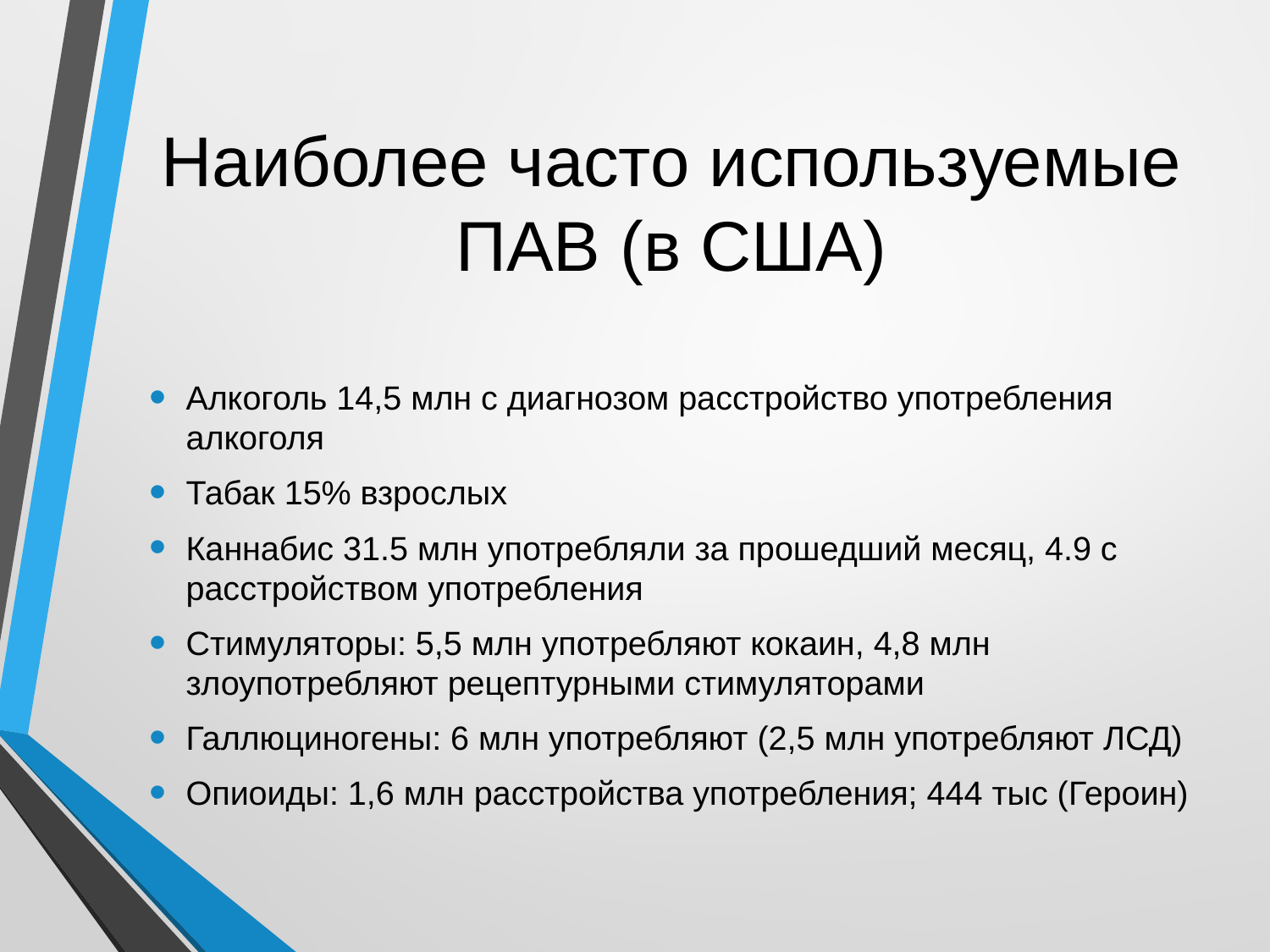

# Наиболее часто используемые ПАВ (в США)
Алкоголь 14,5 млн с диагнозом расстройство употребления алкоголя
Табак 15% взрослых
Каннабис 31.5 млн употребляли за прошедший месяц, 4.9 с расстройством употребления
Стимуляторы: 5,5 млн употребляют кокаин, 4,8 млн злоупотребляют рецептурными стимуляторами
Галлюциногены: 6 млн употребляют (2,5 млн употребляют ЛСД)
Опиоиды: 1,6 млн расстройства употребления; 444 тыс (Героин)